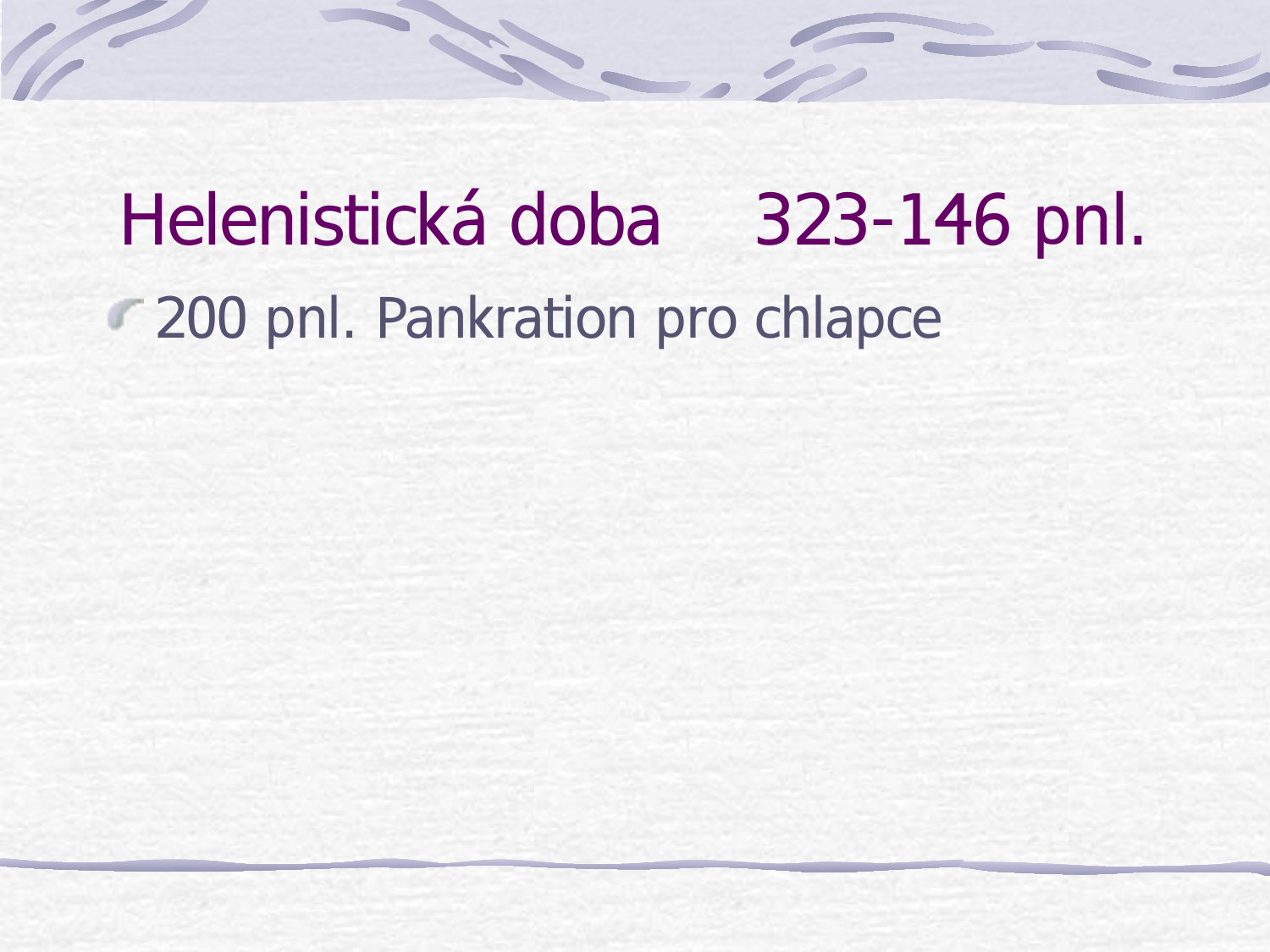

# Helenistická doba	323-146 pnl.
200 pnl. Pankration pro chlapce